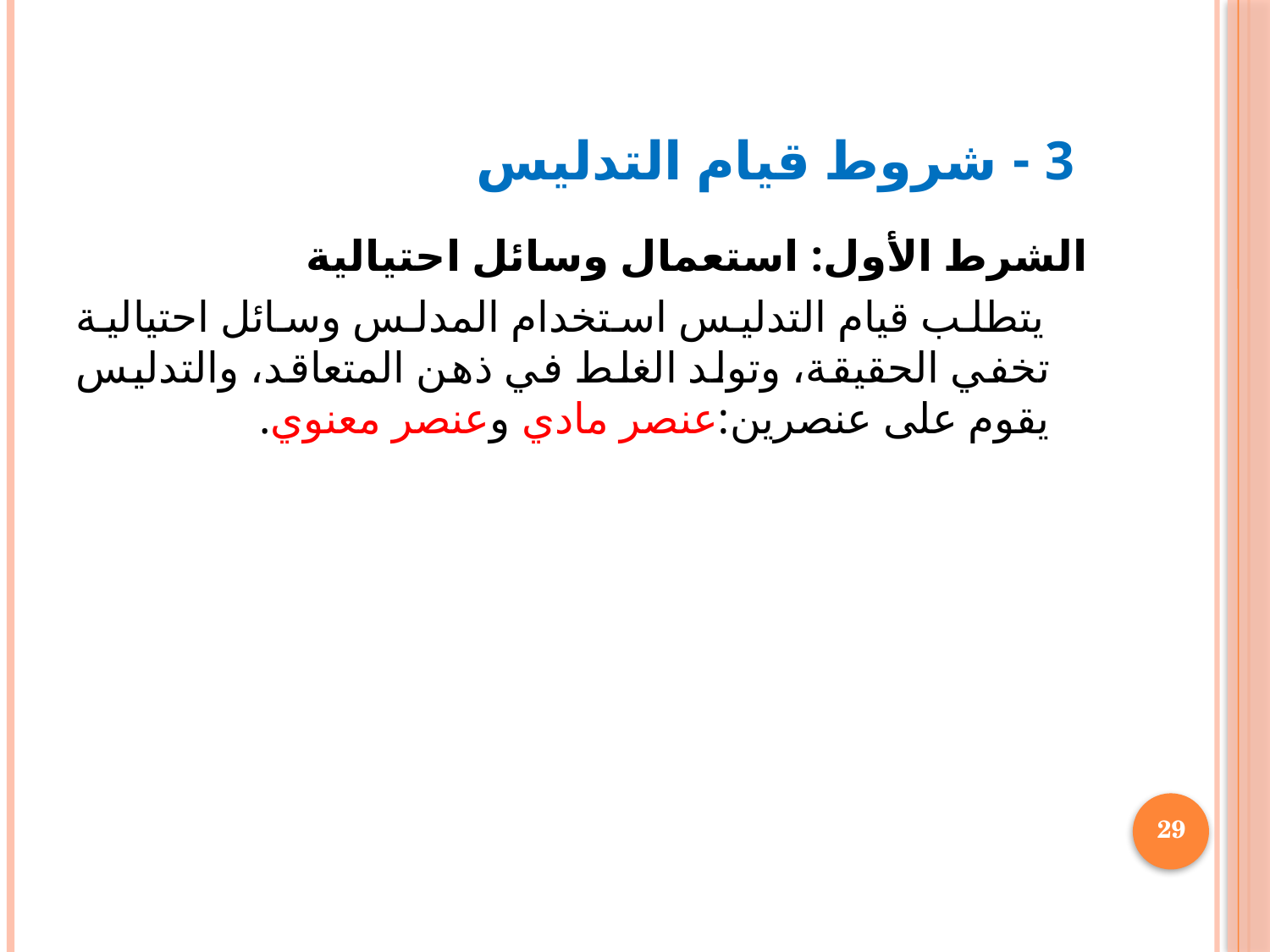

# 3 - شروط قيام التدليس
الشرط الأول: استعمال وسائل احتيالية
    يتطلب قيام التدليس استخدام المدلس وسائل احتيالية تخفي الحقيقة، وتولد الغلط في ذهن المتعاقد، والتدليس يقوم على عنصرين:عنصر مادي وعنصر معنوي.
29